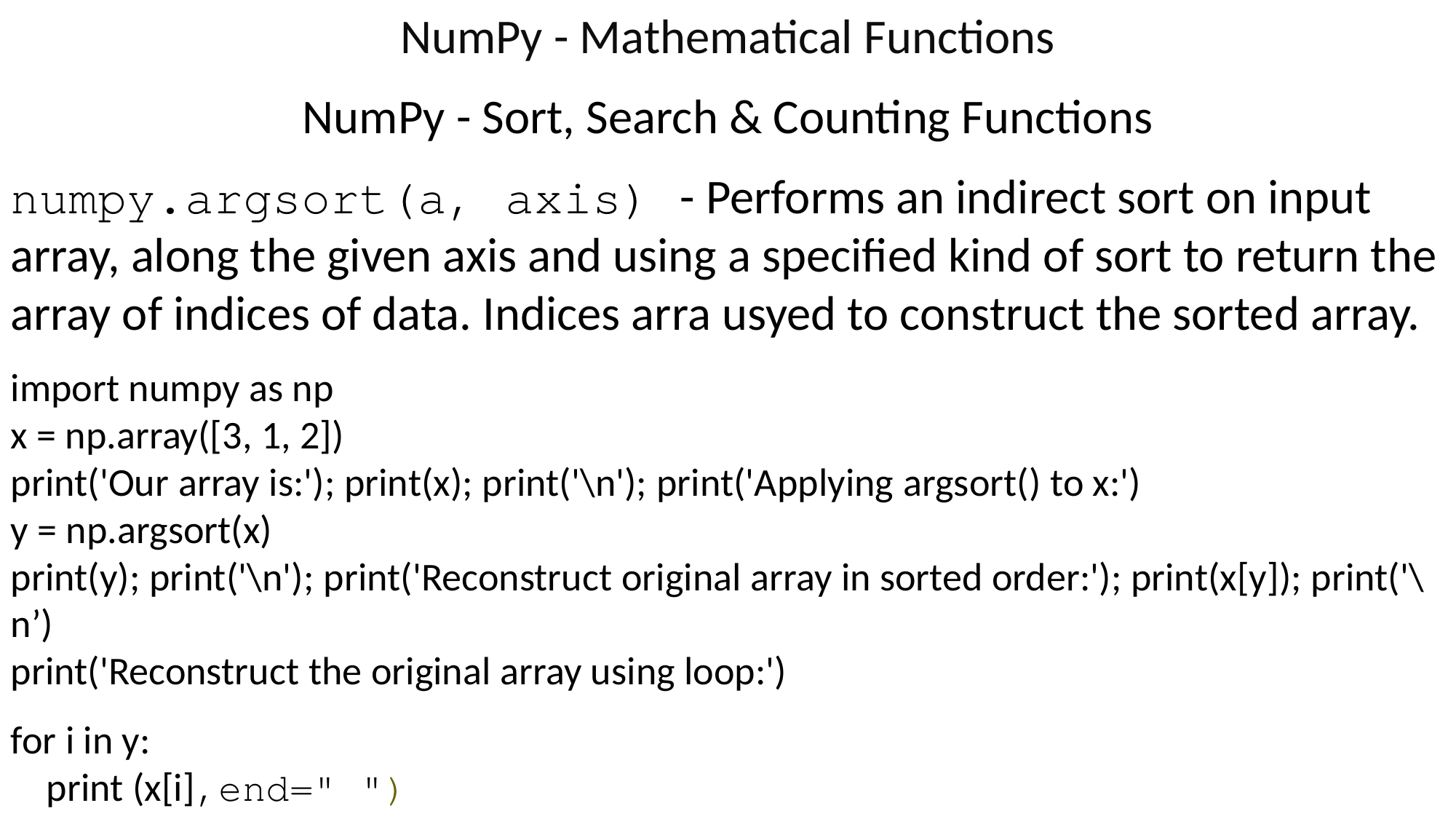

NumPy - Mathematical Functions

NumPy - Sort, Search & Counting Functions

numpy.argsort(a, axis) - Performs an indirect sort on input array, along the given axis and using a specified kind of sort to return the array of indices of data. Indices arra usyed to construct the sorted array.

import numpy as np
x = np.array([3, 1, 2])
print('Our array is:'); print(x); print('\n'); print('Applying argsort() to x:')
y = np.argsort(x)
print(y); print('\n'); print('Reconstruct original array in sorted order:'); print(x[y]); print('\n’)
print('Reconstruct the original array using loop:')

for i in y:
    print (x[i],end=" ")